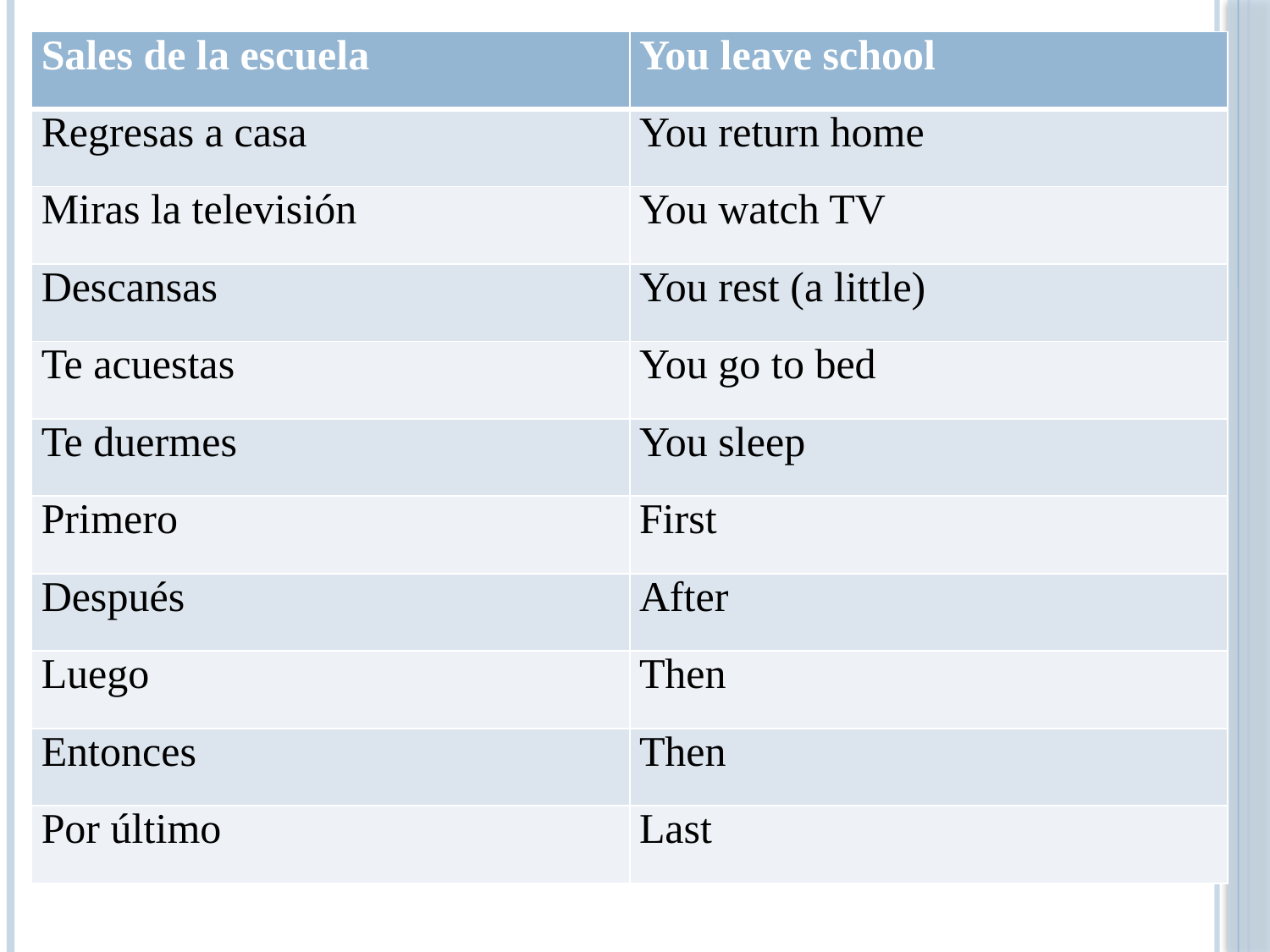

| Sales de la escuela | You leave school |
| --- | --- |
| Regresas a casa | You return home |
| Miras la televisión | You watch TV |
| Descansas | You rest (a little) |
| Te acuestas | You go to bed |
| Te duermes | You sleep |
| Primero | First |
| Después | After |
| Luego | Then |
| Entonces | Then |
| Por último | Last |